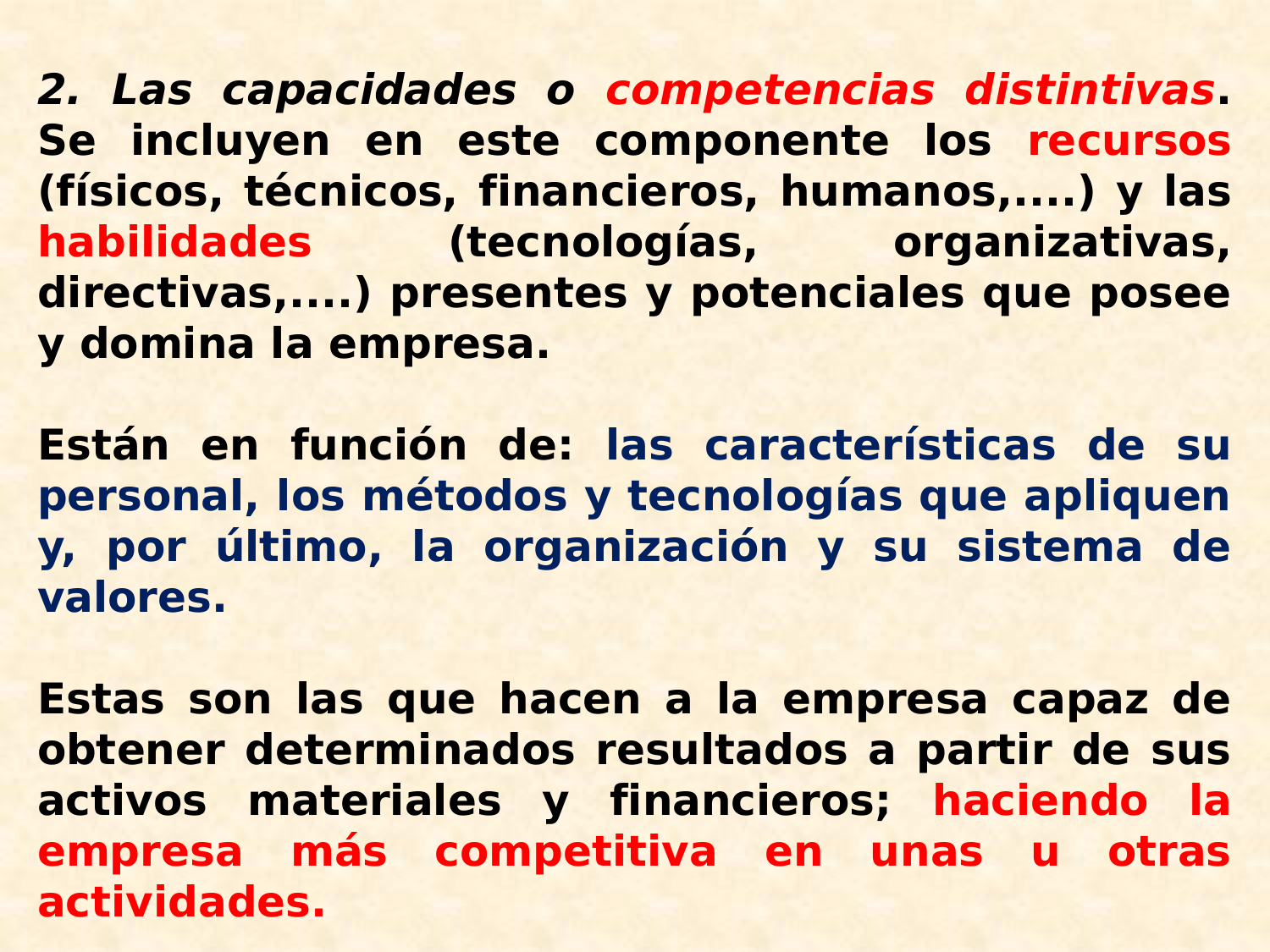

#
2. Las capacidades o competencias distintivas. Se incluyen en este componente los recursos (físicos, técnicos, financieros, humanos,....) y las habilidades (tecnologías, organizativas, directivas,....) presentes y potenciales que posee y domina la empresa.

Están en función de: las características de su personal, los métodos y tecnologías que apliquen y, por último, la organización y su sistema de valores.

Estas son las que hacen a la empresa capaz de obtener determinados resultados a partir de sus activos materiales y financieros; haciendo la empresa más competitiva en unas u otras actividades.